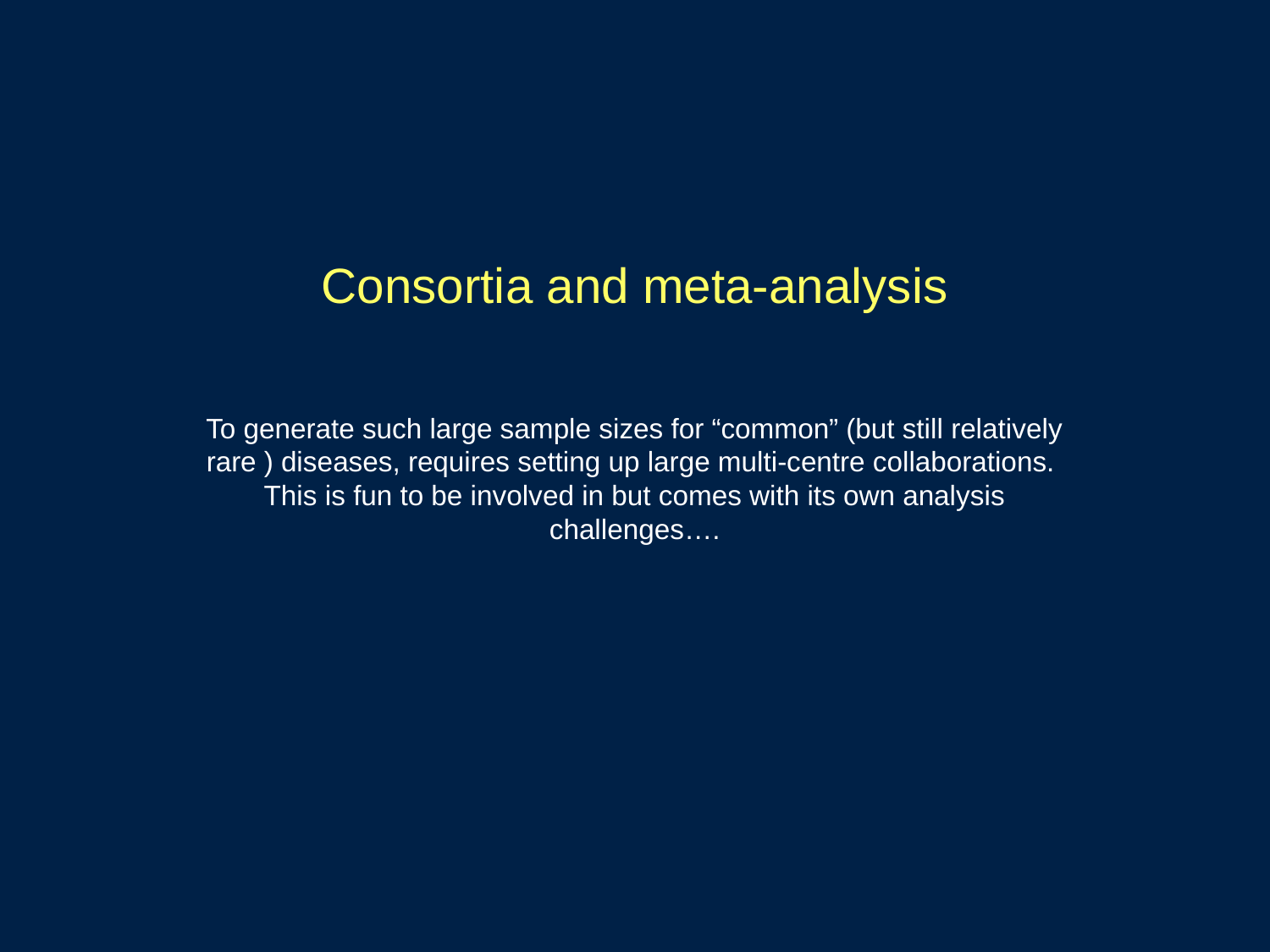

# Consortia and meta-analysis
To generate such large sample sizes for “common” (but still relatively rare ) diseases, requires setting up large multi-centre collaborations.  This is fun to be involved in but comes with its own analysis challenges….